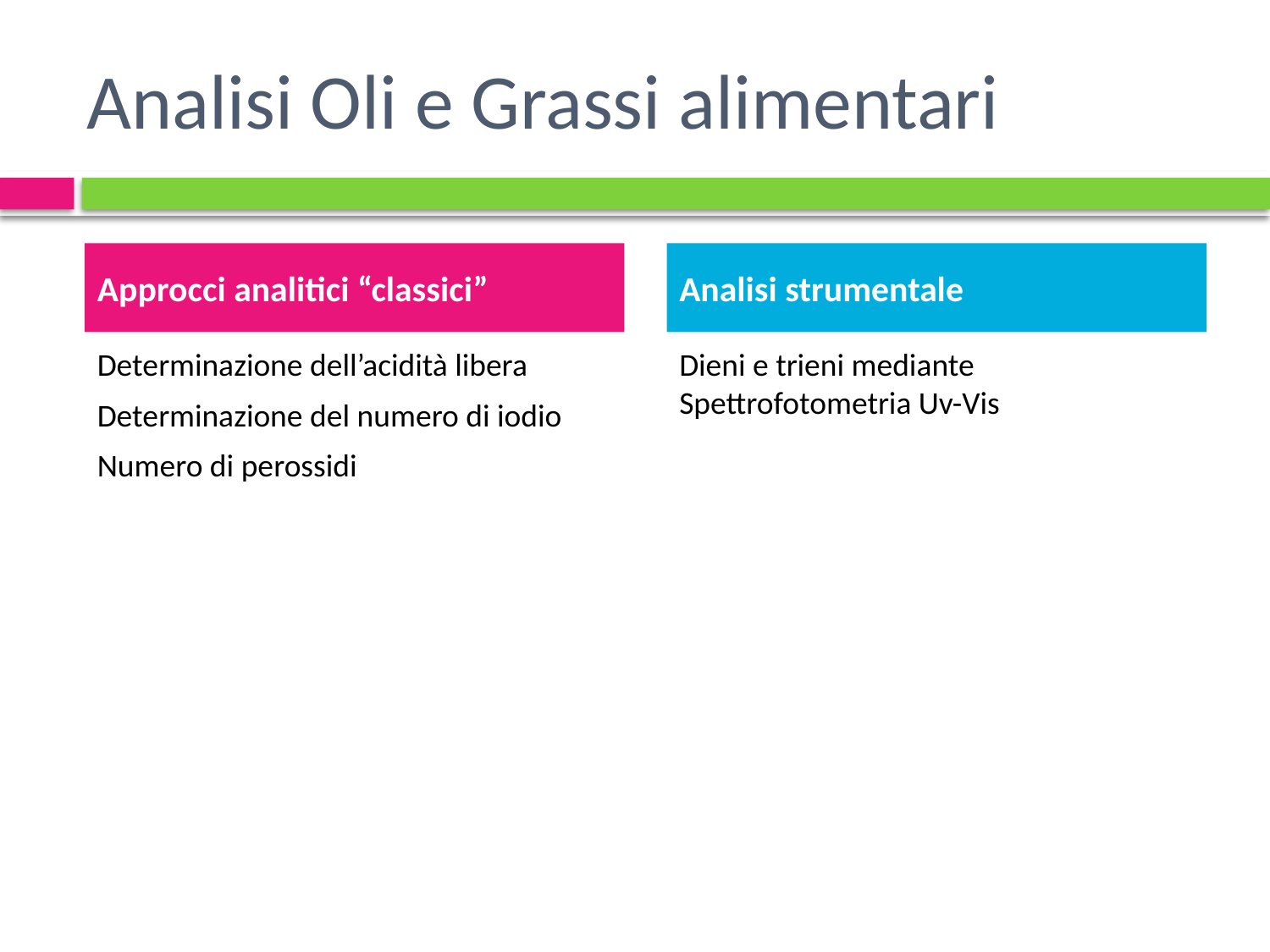

# Analisi Oli e Grassi alimentari
Approcci analitici “classici”
Analisi strumentale
Determinazione dell’acidità libera
Determinazione del numero di iodio
Numero di perossidi

Dieni e trieni mediante Spettrofotometria Uv-Vis